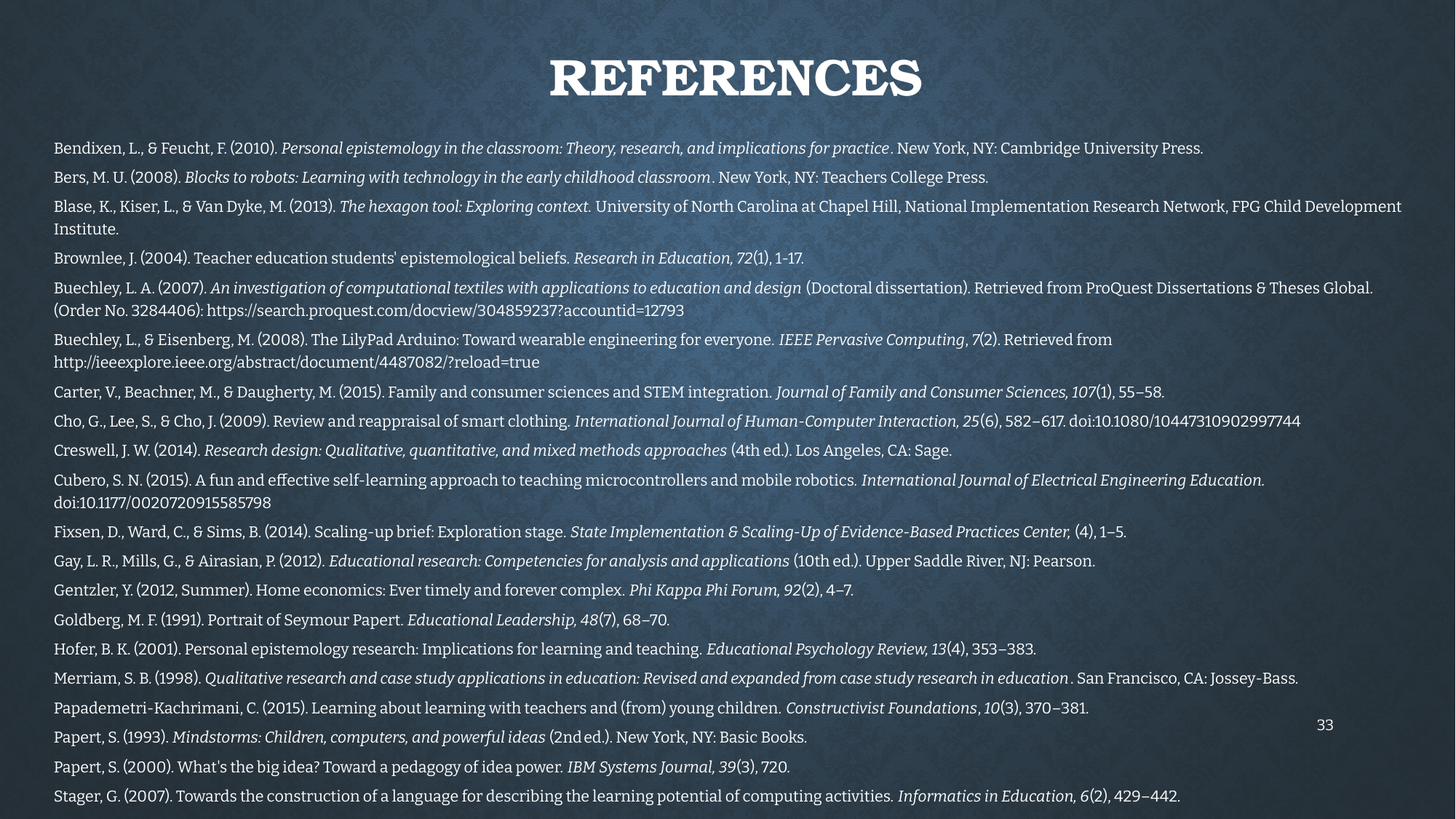

# References
Bendixen, L., & Feucht, F. (2010). Personal epistemology in the classroom: Theory, research, and implications for practice. New York, NY: Cambridge University Press.
Bers, M. U. (2008). Blocks to robots: Learning with technology in the early childhood classroom. New York, NY: Teachers College Press.
Blase, K., Kiser, L., & Van Dyke, M. (2013). The hexagon tool: Exploring context. University of North Carolina at Chapel Hill, National Implementation Research Network, FPG Child Development Institute.
Brownlee, J. (2004). Teacher education students' epistemological beliefs. Research in Education, 72(1), 1-17.
Buechley, L. A. (2007). An investigation of computational textiles with applications to education and design (Doctoral dissertation). Retrieved from ProQuest Dissertations & Theses Global. (Order No. 3284406): https://search.proquest.com/docview/304859237?accountid=12793
Buechley, L., & Eisenberg, M. (2008). The LilyPad Arduino: Toward wearable engineering for everyone. IEEE Pervasive Computing, 7(2). Retrieved from http://ieeexplore.ieee.org/abstract/document/4487082/?reload=true
Carter, V., Beachner, M., & Daugherty, M. (2015). Family and consumer sciences and STEM integration. Journal of Family and Consumer Sciences, 107(1), 55–58.
Cho, G., Lee, S., & Cho, J. (2009). Review and reappraisal of smart clothing. International Journal of Human-Computer Interaction, 25(6), 582–617. doi:10.1080/10447310902997744
Creswell, J. W. (2014). Research design: Qualitative, quantitative, and mixed methods approaches (4th ed.). Los Angeles, CA: Sage.
Cubero, S. N. (2015). A fun and effective self-learning approach to teaching microcontrollers and mobile robotics. International Journal of Electrical Engineering Education. doi:10.1177/0020720915585798
Fixsen, D., Ward, C., & Sims, B. (2014). Scaling-up brief: Exploration stage. State Implementation & Scaling-Up of Evidence-Based Practices Center, (4), 1–5.
Gay, L. R., Mills, G., & Airasian, P. (2012). Educational research: Competencies for analysis and applications (10th ed.). Upper Saddle River, NJ: Pearson.
Gentzler, Y. (2012, Summer). Home economics: Ever timely and forever complex. Phi Kappa Phi Forum, 92(2), 4–7.
Goldberg, M. F. (1991). Portrait of Seymour Papert. Educational Leadership, 48(7), 68–70.
Hofer, B. K. (2001). Personal epistemology research: Implications for learning and teaching. Educational Psychology Review, 13(4), 353–383.
Merriam, S. B. (1998). Qualitative research and case study applications in education: Revised and expanded from case study research in education. San Francisco, CA: Jossey-Bass.
Papademetri-Kachrimani, C. (2015). Learning about learning with teachers and (from) young children. Constructivist Foundations, 10(3), 370–381.
Papert, S. (1993). Mindstorms: Children, computers, and powerful ideas (2nd ed.). New York, NY: Basic Books.
Papert, S. (2000). What's the big idea? Toward a pedagogy of idea power. IBM Systems Journal, 39(3), 720.
Stager, G. (2007). Towards the construction of a language for describing the learning potential of computing activities. Informatics in Education, 6(2), 429–442.

33